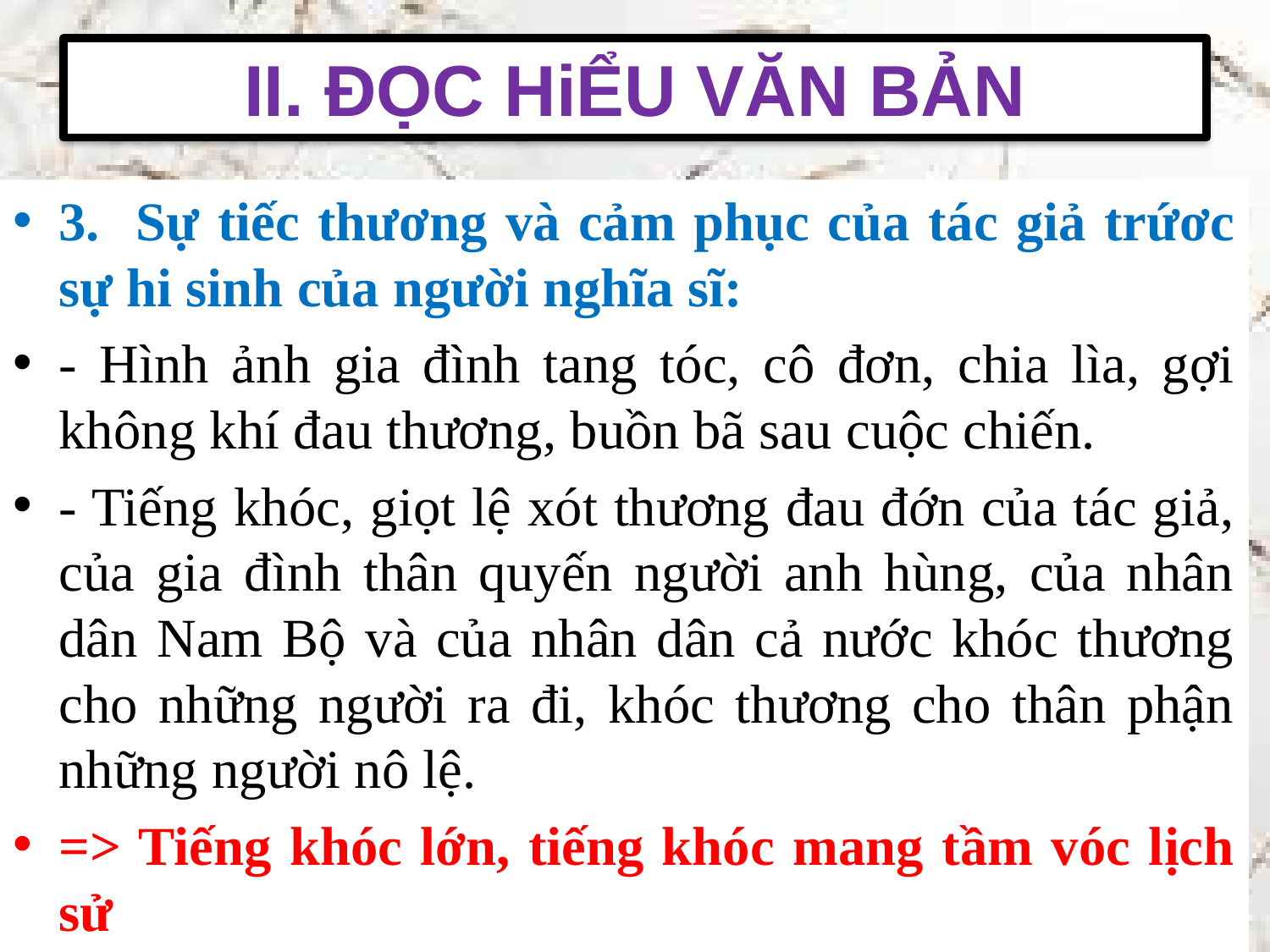

# II. ĐỌC HiỂU VĂN BẢN
3.  Sự tiếc thương và cảm phục của tác giả trứơc sự hi sinh của người nghĩa sĩ:
- Hình ảnh gia đình tang tóc, cô đơn, chia lìa, gợi không khí đau thương, buồn bã sau cuộc chiến.
- Tiếng khóc, giọt lệ xót thương đau đớn của tác giả, của gia đình thân quyến người anh hùng, của nhân dân Nam Bộ và của nhân dân cả nước khóc thương cho những người ra đi, khóc thương cho thân phận những người nô lệ.
=> Tiếng khóc lớn, tiếng khóc mang tầm vóc lịch sử